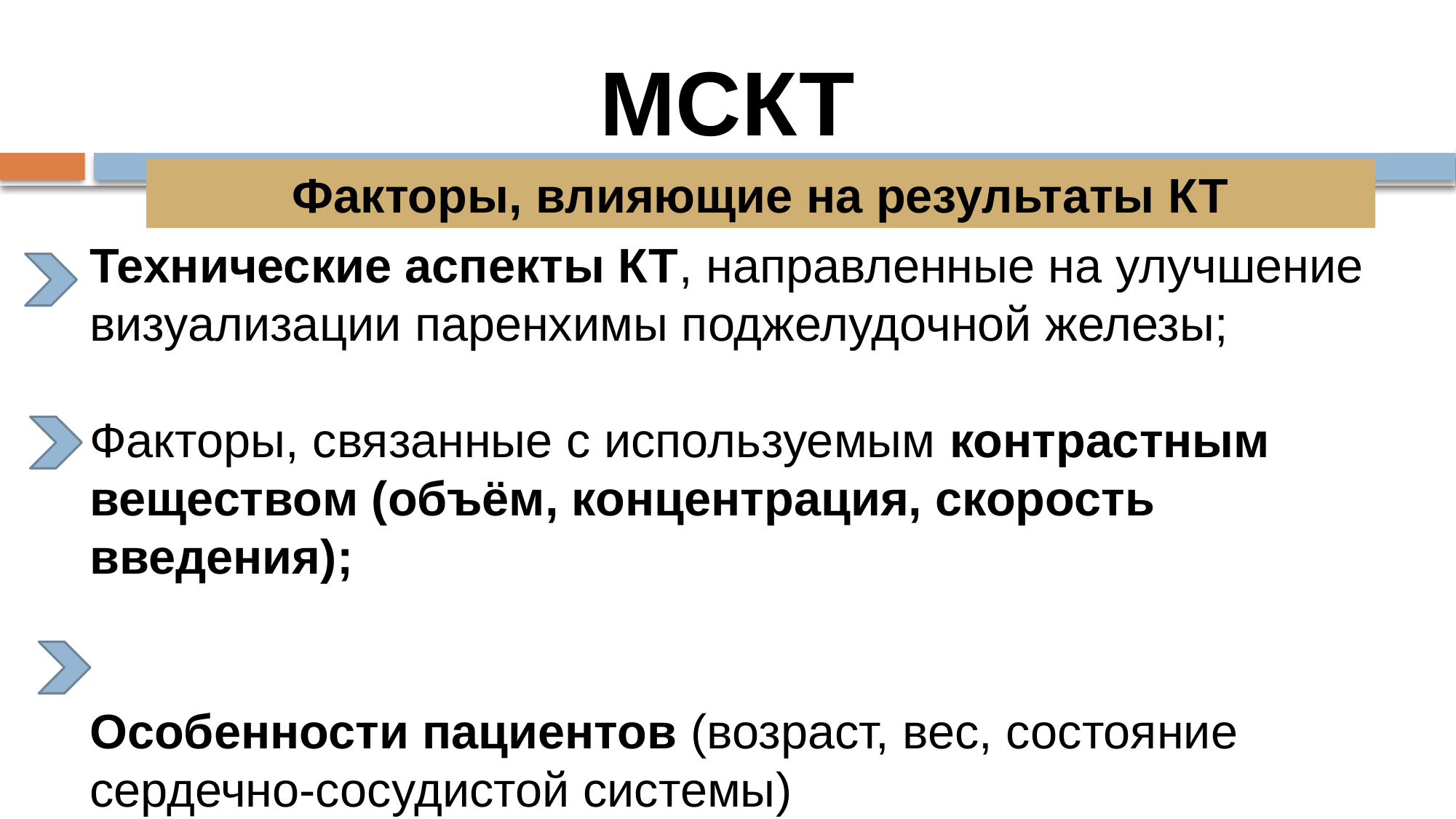

# МСКТ
Факторы, влияющие на результаты КТ
Технические аспекты КТ, направленные на улучшение визуализации паренхимы поджелудочной железы;

Факторы, связанные с используемым контрастным веществом (объём, концентрация, скорость введения);

Особенности пациентов (возраст, вес, состояние сердечно-сосудистой системы)